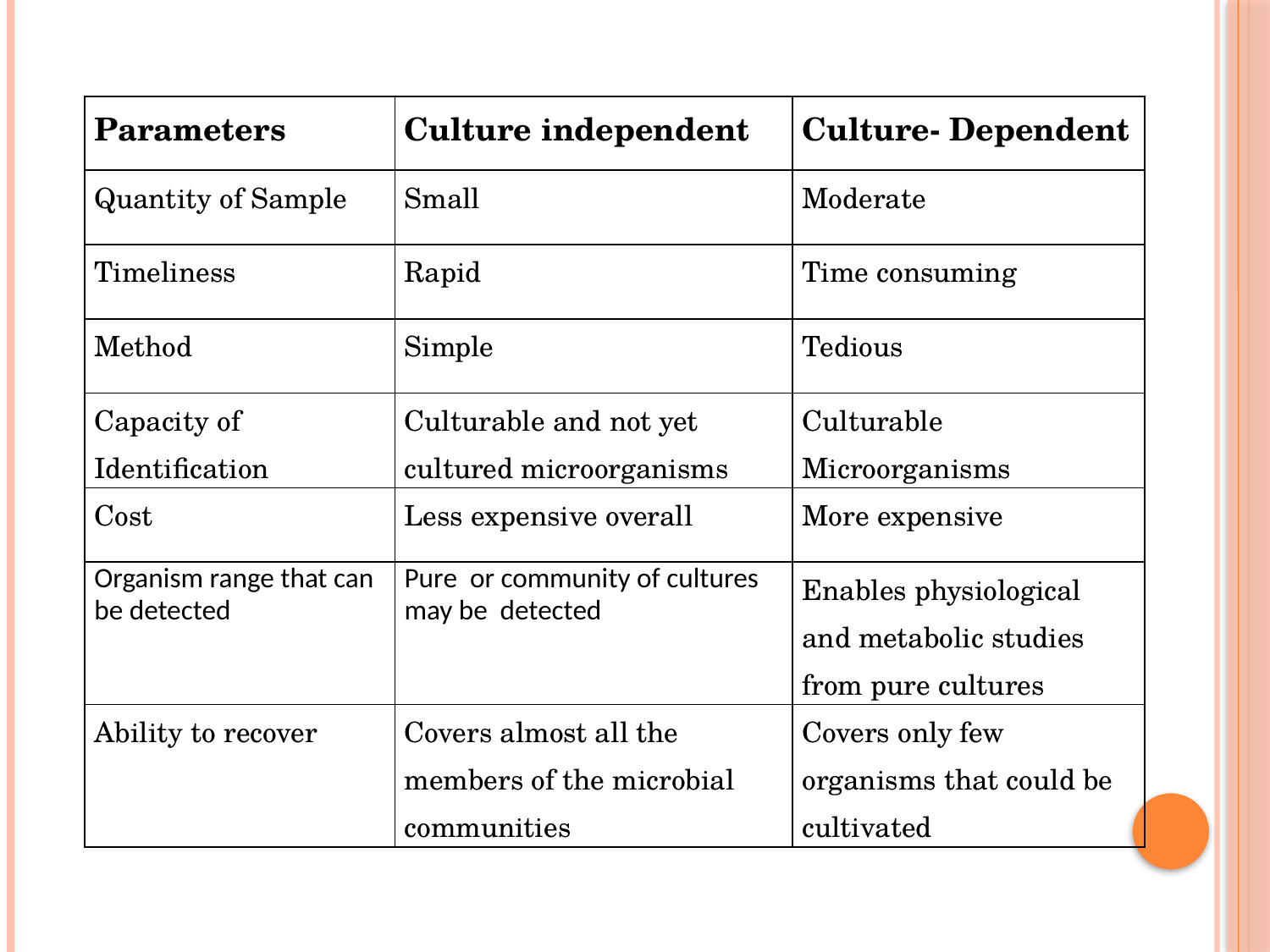

| Parameters | Culture independent | Culture- Dependent |
| --- | --- | --- |
| Quantity of Sample | Small | Moderate |
| Timeliness | Rapid | Time consuming |
| Method | Simple | Tedious |
| Capacity of Identification | Culturable and not yet cultured microorganisms | Culturable Microorganisms |
| Cost | Less expensive overall | More expensive |
| Organism range that can be detected | Pure or community of cultures may be detected | Enables physiological and metabolic studies from pure cultures |
| Ability to recover | Covers almost all the members of the microbial communities | Covers only few organisms that could be cultivated |